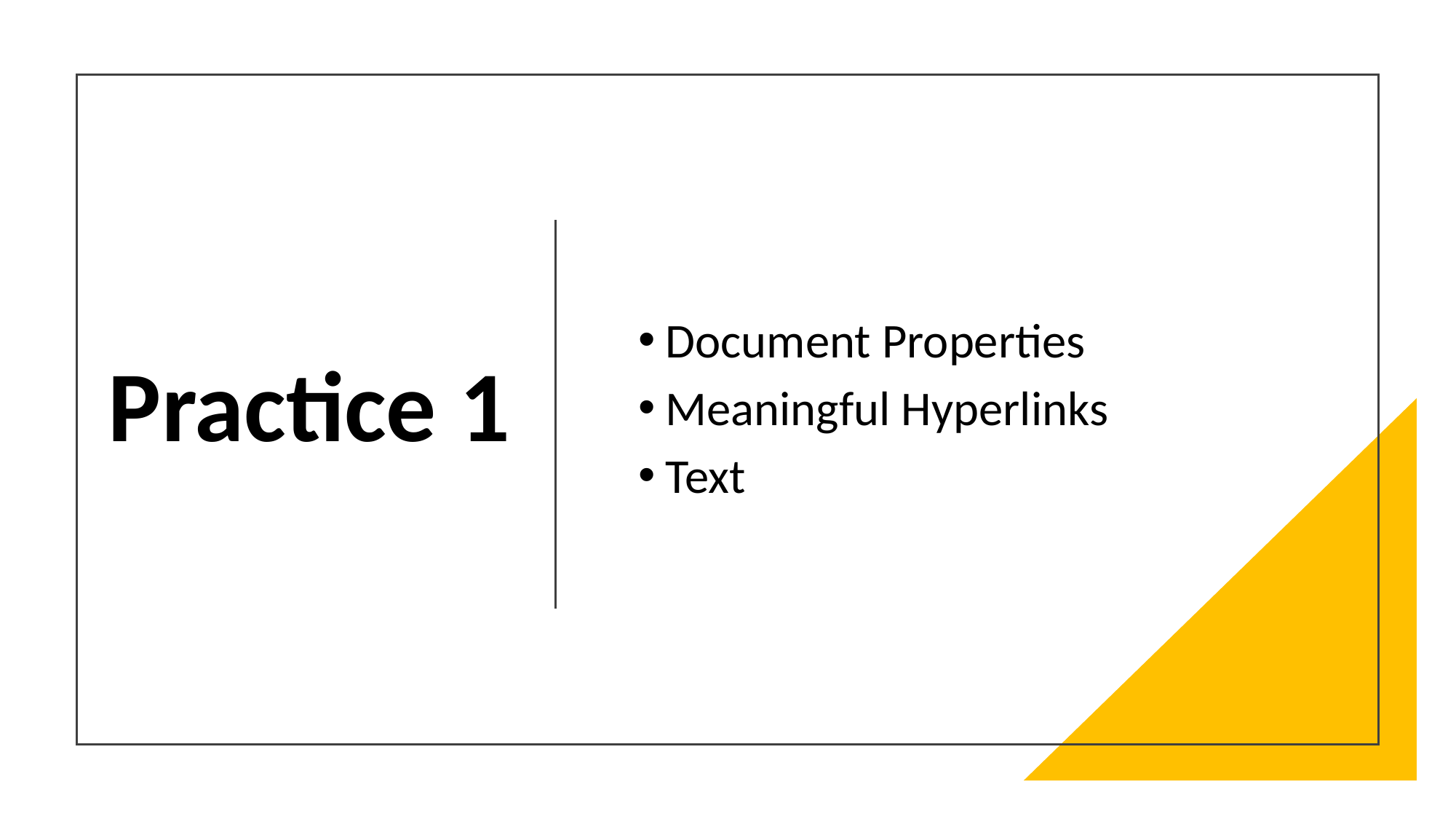

# Practice 1
Document Properties
Meaningful Hyperlinks
Text